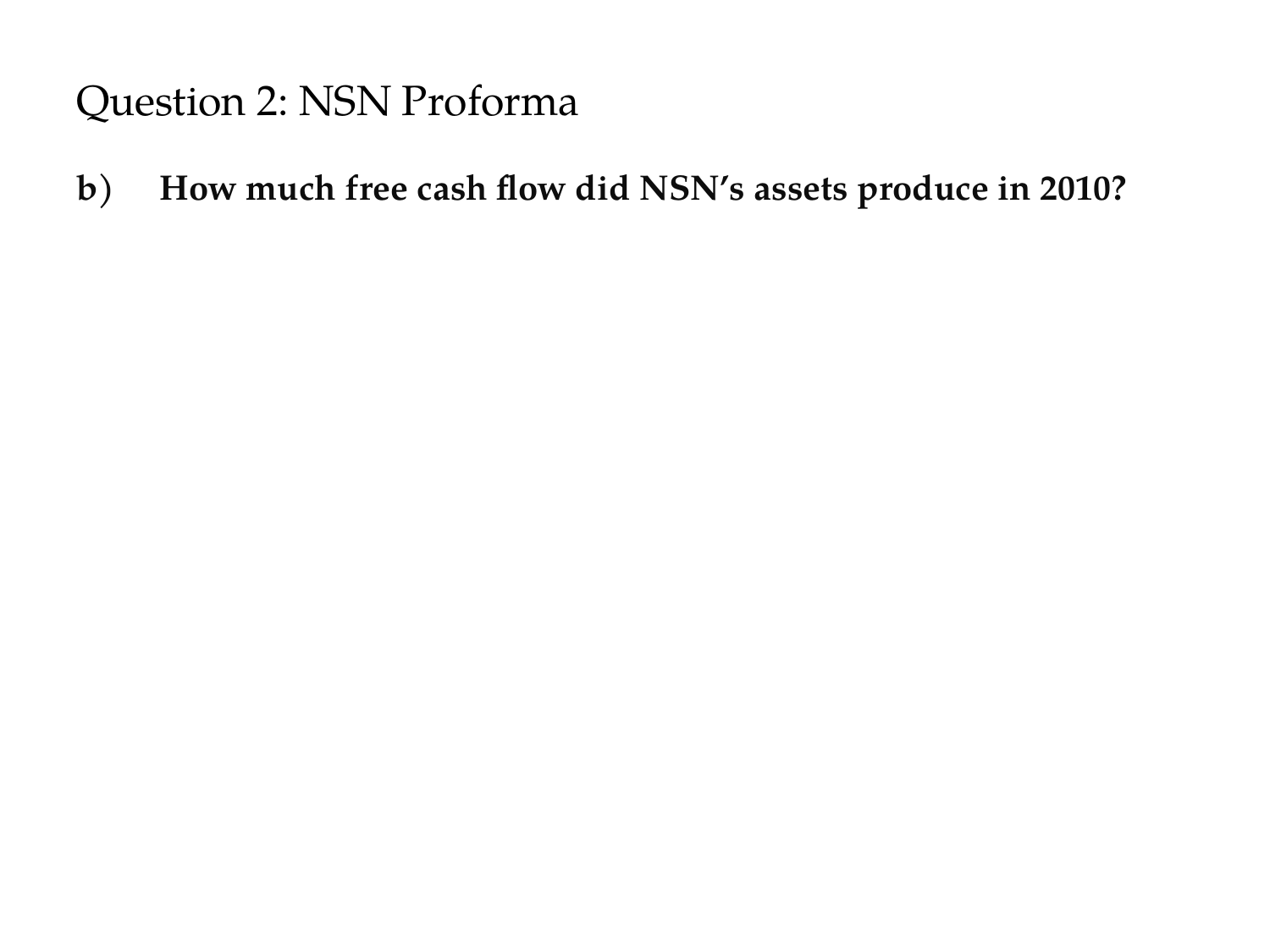

# Question 2: NSN Proforma
b)     How much free cash flow did NSN’s assets produce in 2010?